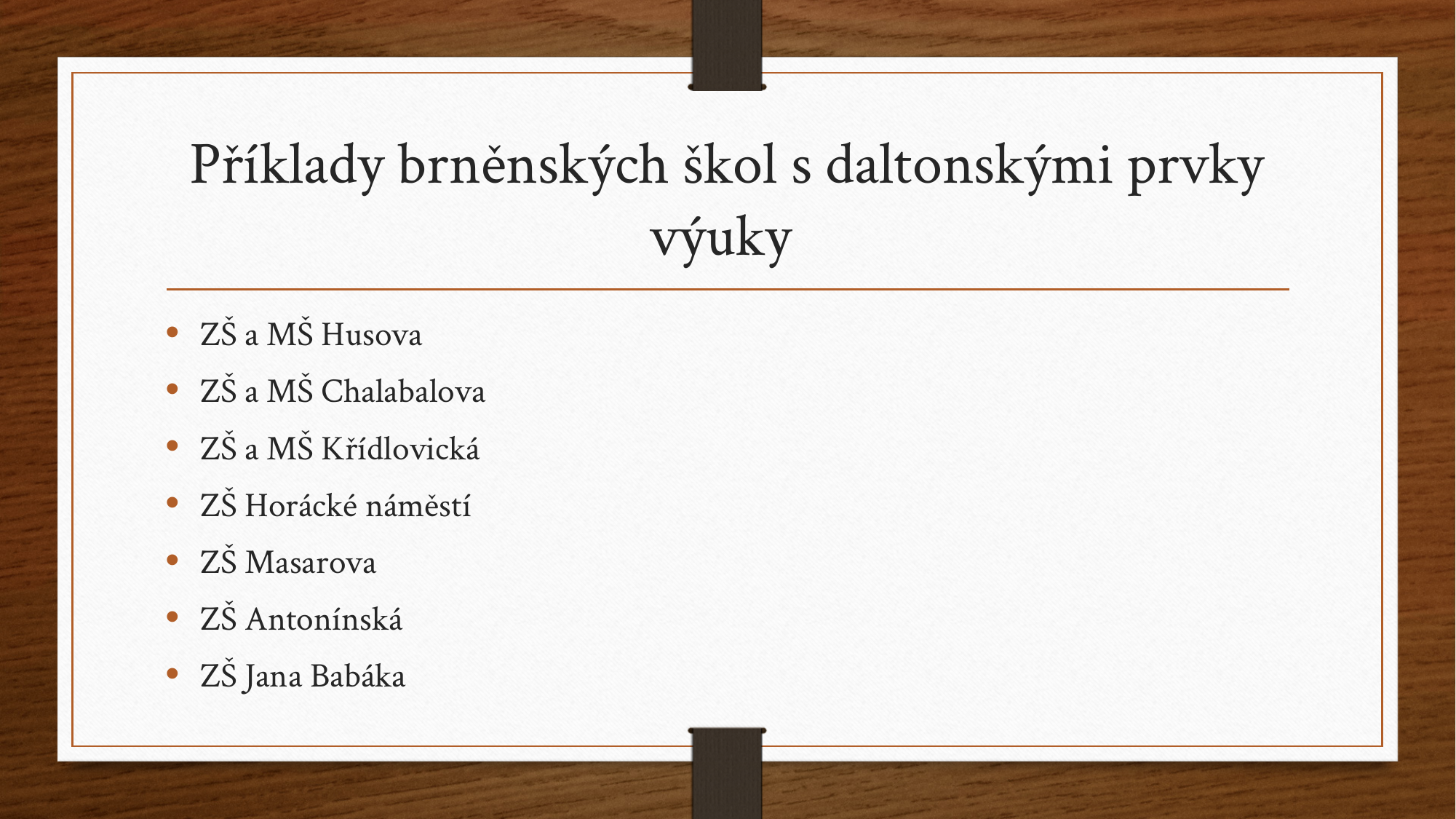

# Příklady brněnských škol s daltonskými prvky výuky
ZŠ a MŠ Husova
ZŠ a MŠ Chalabalova
ZŠ a MŠ Křídlovická
ZŠ Horácké náměstí
ZŠ Masarova
ZŠ Antonínská
ZŠ Jana Babáka